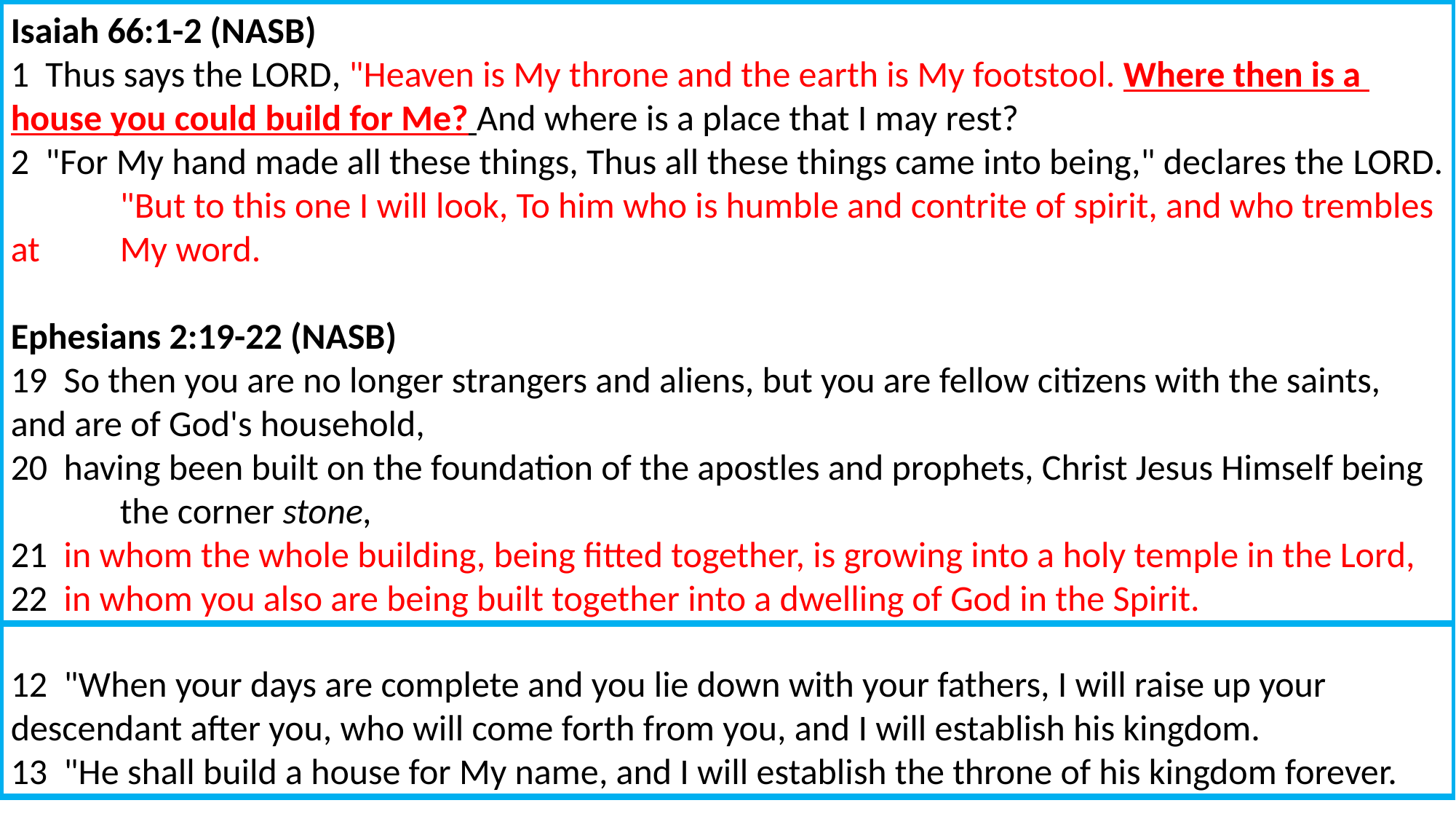

Acts 7:46-50 (NASB)
46  "David found favor in God's sight, and asked that he might find a dwelling place for the God 	of Jacob.
47  "But it was Solomon who built a house for Him.
48  "However, the Most High does not dwell in houses made by human hands; as the prophet 	says:
49  'HEAVEN IS MY THRONE, AND EARTH IS THE FOOTSTOOL OF MY FEET; WHAT 	KIND OF HOUSE WILL YOU BUILD FOR ME?' says the Lord, 'OR WHAT PLACE IS 	THERE FOR MY REPOSE?
50  'WAS IT NOT MY HAND WHICH MADE ALL THESE THINGS?’
A. Then David found favor with God but was not allowed to build the Temple. But let it be 	understood that God did not dwell in the Temple and that righteousness is not based on the 	existence of the Temple or the Tabernacle. 2Sam 7:1-7, 12-13;
	1. He does dwell in his people if they are obedient to Him. Righteousness is found in a humble 		obedient people. : Isa 66:1-2; Eph 2:19-22
2 Samuel 7:1-7, 12-13 (NASB)
1  Now it came about when the king lived in his house, and the LORD had given him rest on every 	side from all his enemies,
2  that the king said to Nathan the prophet, "See now, I dwell in a house of cedar, but the ark of 	God dwells within tent curtains."
3  Nathan said to the king, "Go, do all that is in your mind, for the LORD is with you."
4  But in the same night the word of the LORD came to Nathan, saying,
5  "Go and say to My servant David, 'Thus says the LORD, "Are you the one who should build Me 	a house to dwell in?
6  "For I have not dwelt in a house since the day I brought up the sons of Israel from Egypt, even 	to this day; but I have been moving about in a tent, even in a tabernacle.
7  "Wherever I have gone with all the sons of Israel, did I speak a word with one of the tribes of 	Israel, which I commanded to shepherd My people Israel, saying, 'Why have you not built Me a 	house of cedar?'“’
12  "When your days are complete and you lie down with your fathers, I will raise up your 	descendant after you, who will come forth from you, and I will establish his kingdom.
13  "He shall build a house for My name, and I will establish the throne of his kingdom forever.
Isaiah 66:1-2 (NASB)
1  Thus says the LORD, "Heaven is My throne and the earth is My footstool. Where then is a 	house you could build for Me? And where is a place that I may rest?
2  "For My hand made all these things, Thus all these things came into being," declares the LORD. 	"But to this one I will look, To him who is humble and contrite of spirit, and who trembles at 	My word.
Ephesians 2:19-22 (NASB)
19  So then you are no longer strangers and aliens, but you are fellow citizens with the saints, 	and are of God's household,
20  having been built on the foundation of the apostles and prophets, Christ Jesus Himself being 	the corner stone,
21  in whom the whole building, being fitted together, is growing into a holy temple in the Lord,
22  in whom you also are being built together into a dwelling of God in the Spirit.